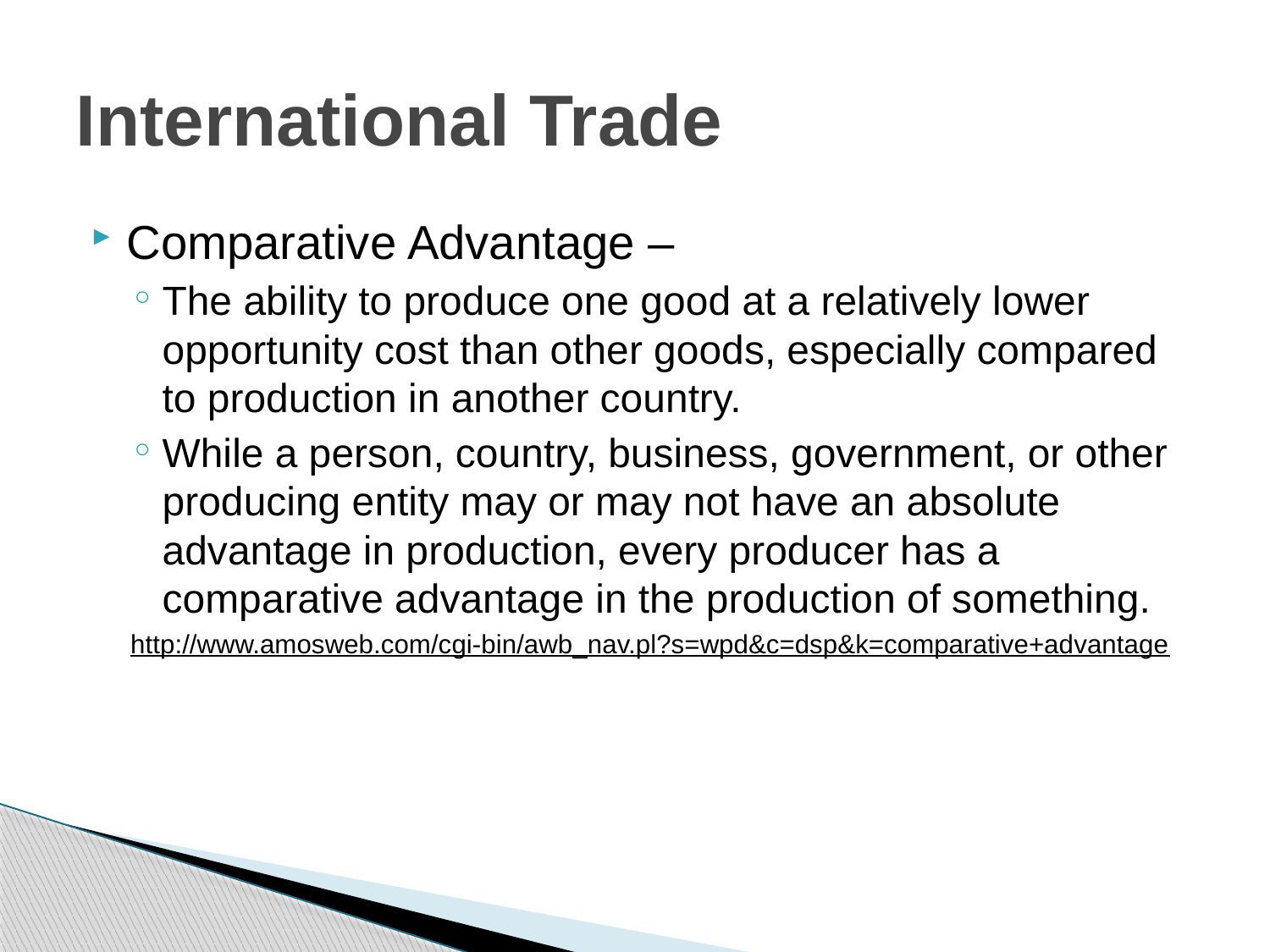

# International Trade
Comparative Advantage –
The ability to produce one good at a relatively lower opportunity cost than other goods, especially compared to production in another country.
While a person, country, business, government, or other producing entity may or may not have an absolute advantage in production, every producer has a comparative advantage in the production of something.
http://www.amosweb.com/cgi-bin/awb_nav.pl?s=wpd&c=dsp&k=comparative+advantage